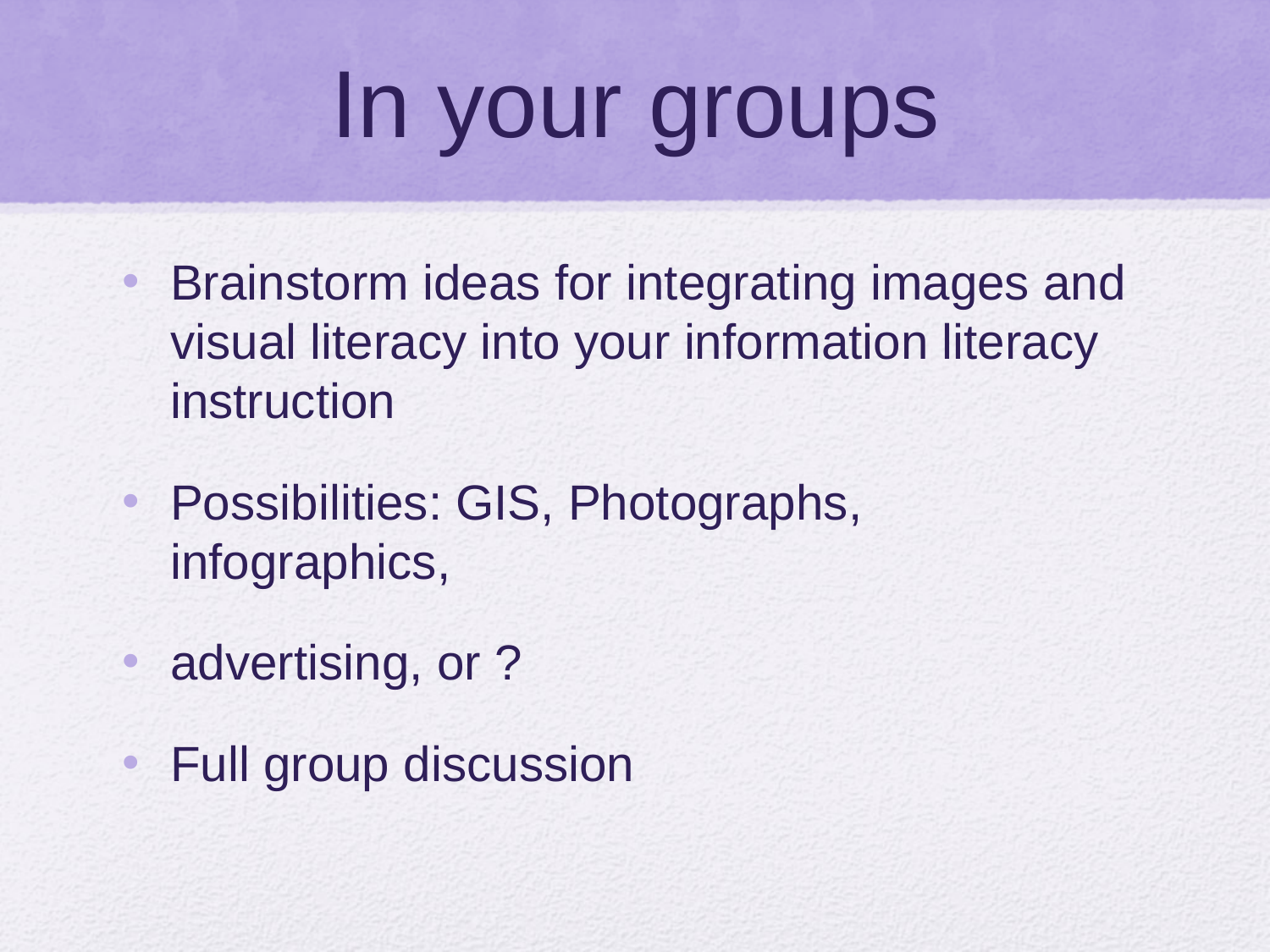

# In your groups
Brainstorm ideas for integrating images and visual literacy into your information literacy instruction
Possibilities: GIS, Photographs, infographics,
advertising, or ?
Full group discussion